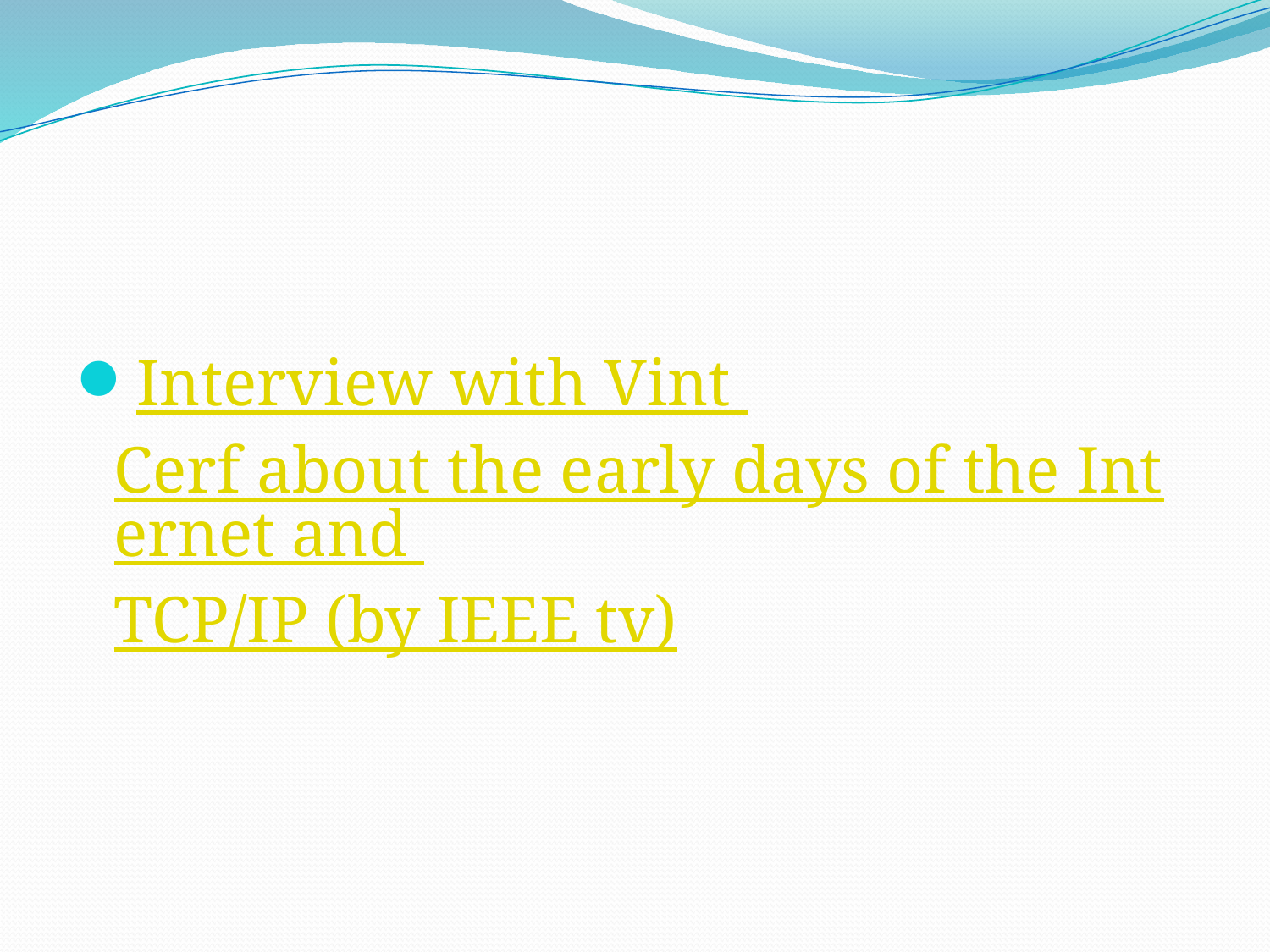

#

Interview with Vint Cerf about the early days of the Internet and TCP/IP (by IEEE tv)